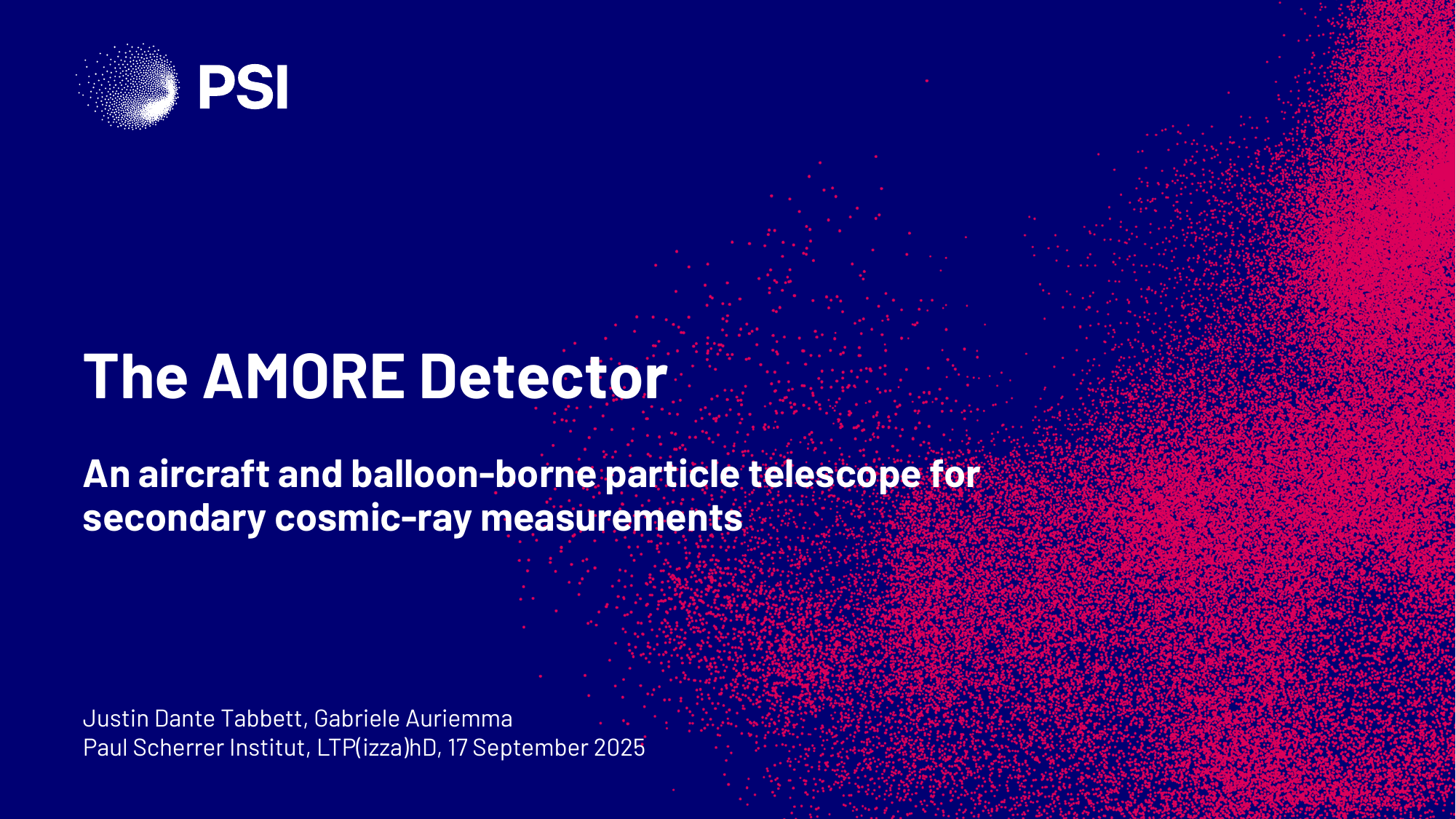

# The AMORE Detector
An aircraft and balloon-borne particle telescope for secondary cosmic-ray measurements
Justin Dante Tabbett, Gabriele Auriemma
Paul Scherrer Institut, LTP(izza)hD, 17 September 2025